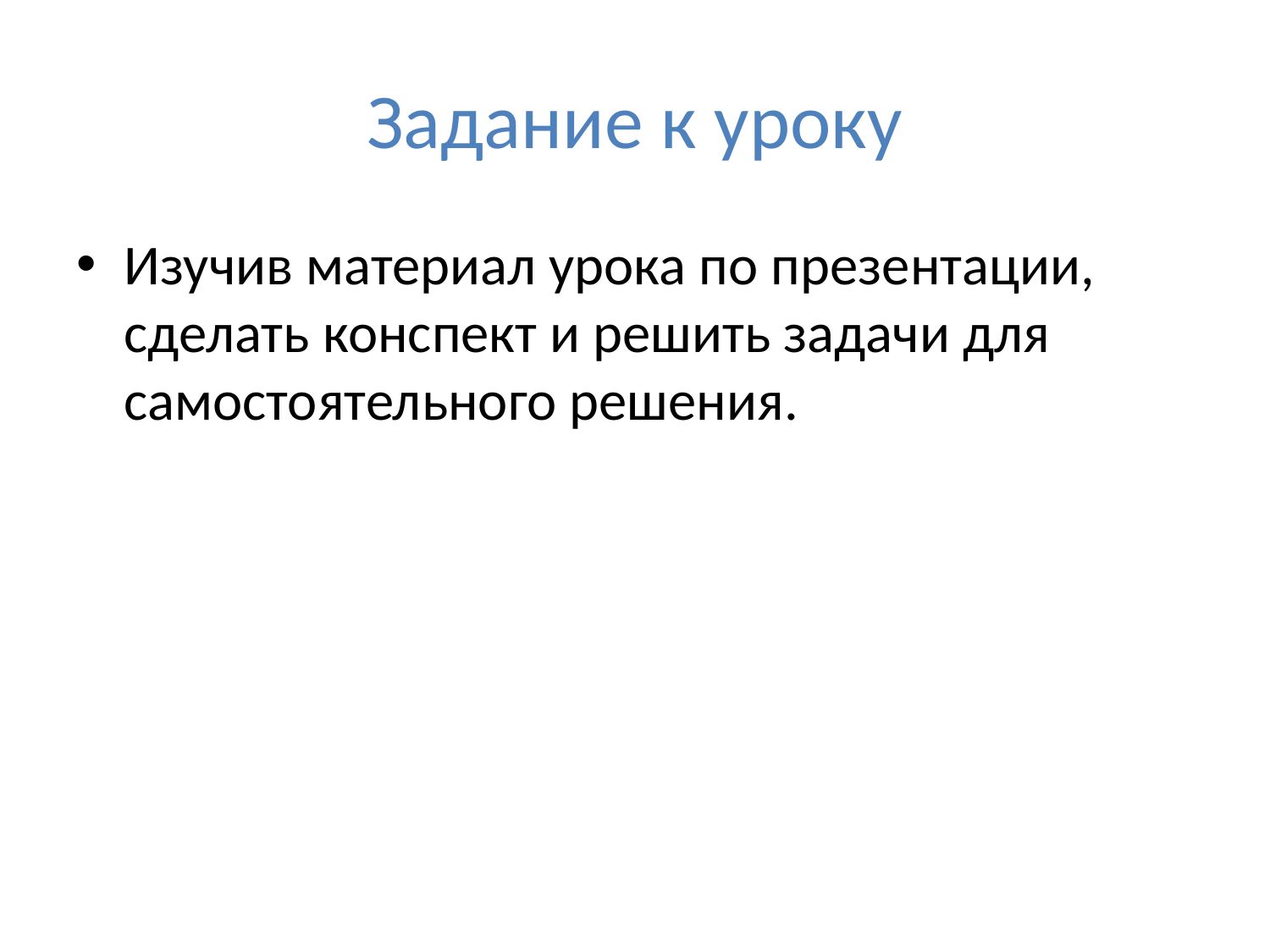

# Задание к уроку
Изучив материал урока по презентации, сделать конспект и решить задачи для самостоятельного решения.